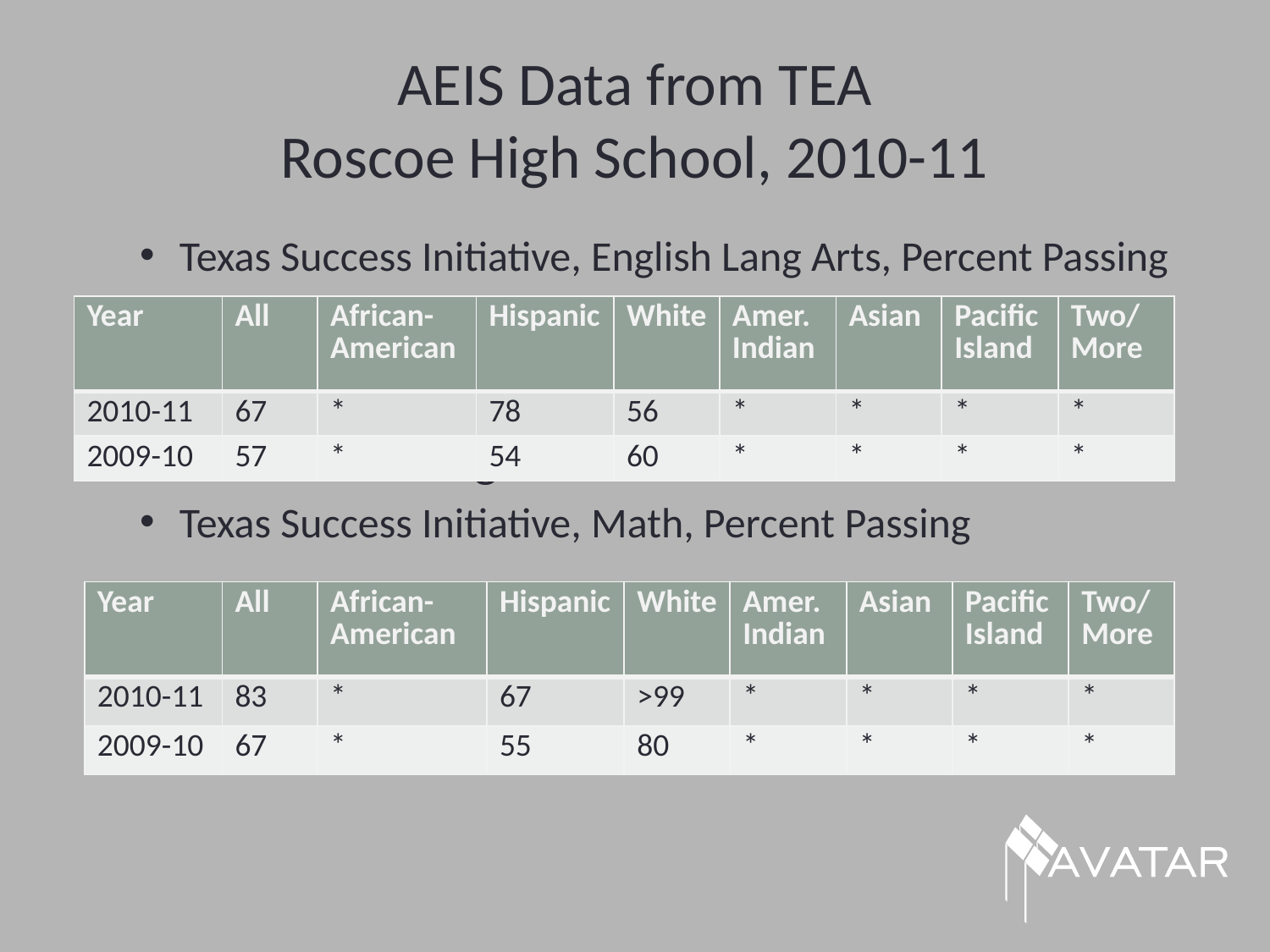

# AEIS Data from TEA Roscoe High School, 2010-11
Texas Success Initiative, English Lang Arts, Percent Passing
IP PercenAP/IP Percentage Tested
tage TestedAP/IP Percentage Tested
AP/IP Percentage Tested
Texas Success Initiative, Math, Percent Passing
| Year | All | African- American | Hispanic | White | Amer. Indian | Asian | Pacific Island | Two/ More |
| --- | --- | --- | --- | --- | --- | --- | --- | --- |
| 2010-11 | 67 | \* | 78 | 56 | \* | \* | \* | \* |
| 2009-10 | 57 | \* | 54 | 60 | \* | \* | \* | \* |
| Year | All | African- American | Hispanic | White | Amer. Indian | Asian | Pacific Island | Two/ More |
| --- | --- | --- | --- | --- | --- | --- | --- | --- |
| 2010-11 | 83 | \* | 67 | >99 | \* | \* | \* | \* |
| 2009-10 | 67 | \* | 55 | 80 | \* | \* | \* | \* |